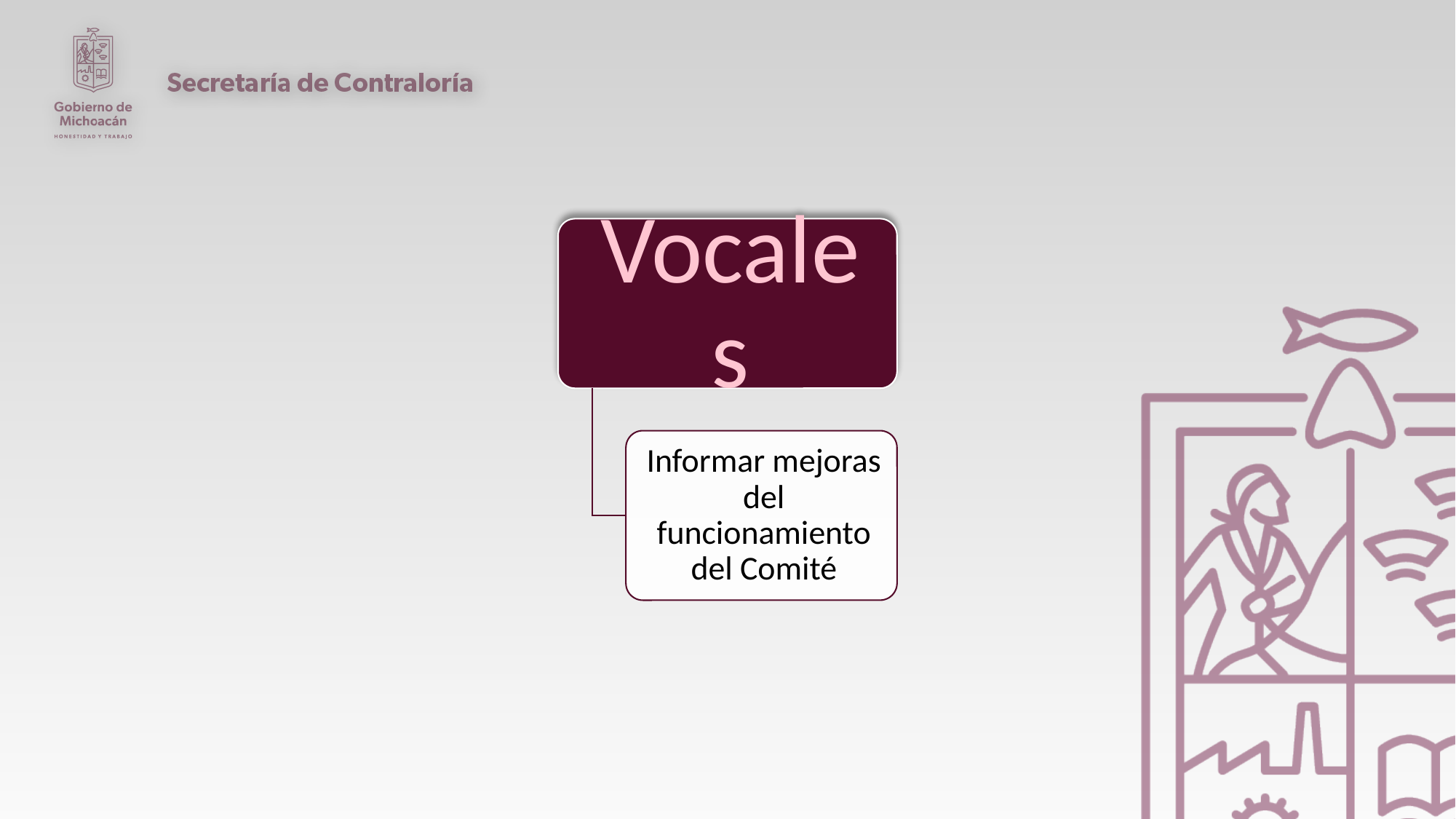

Vocales
Informar mejoras del funcionamiento del Comité